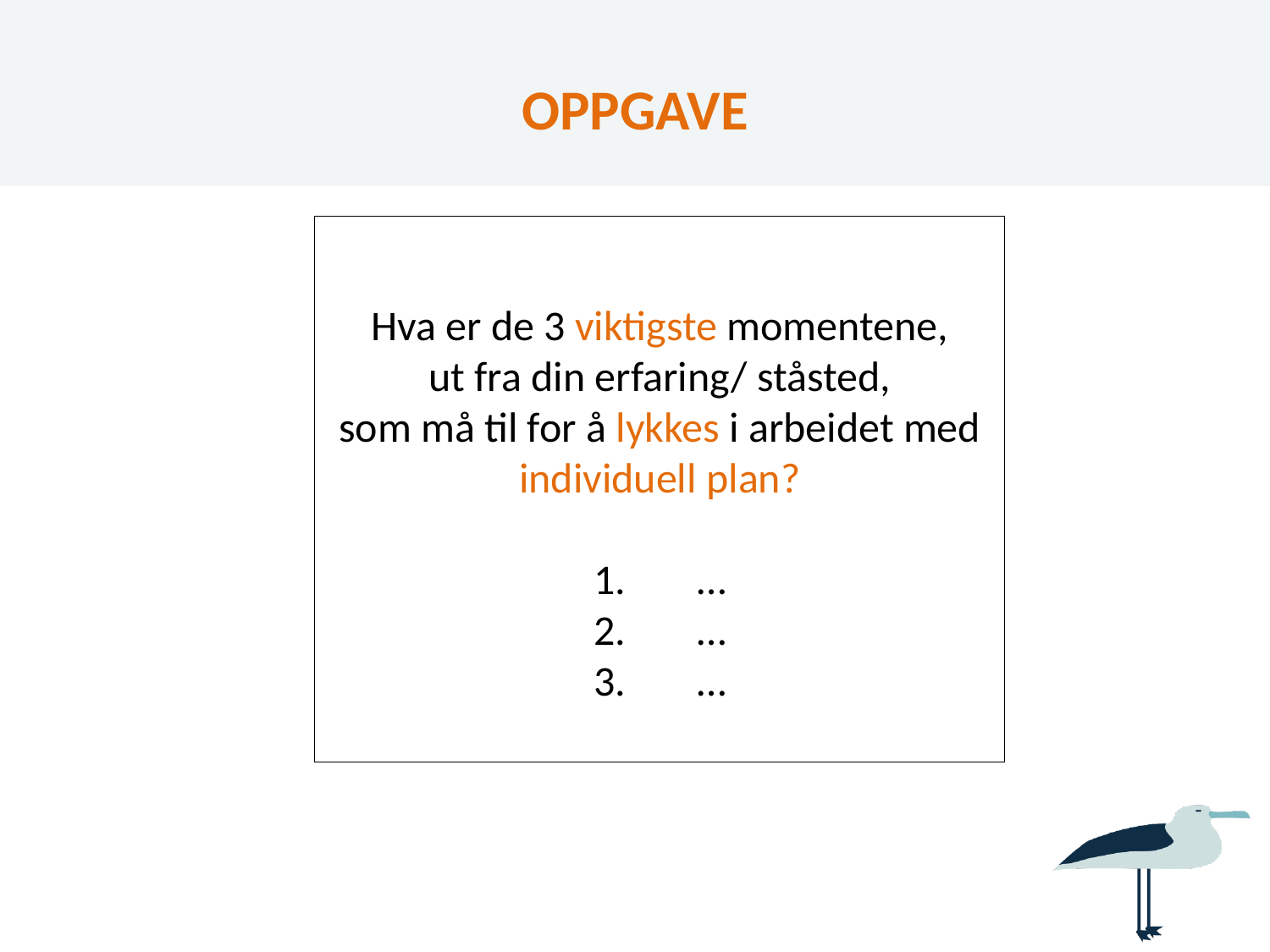

# OPPGAVE

Hva er de 3 viktigste momentene,
ut fra din erfaring/ ståsted,
som må til for å lykkes i arbeidet med individuell plan?

…
…
…